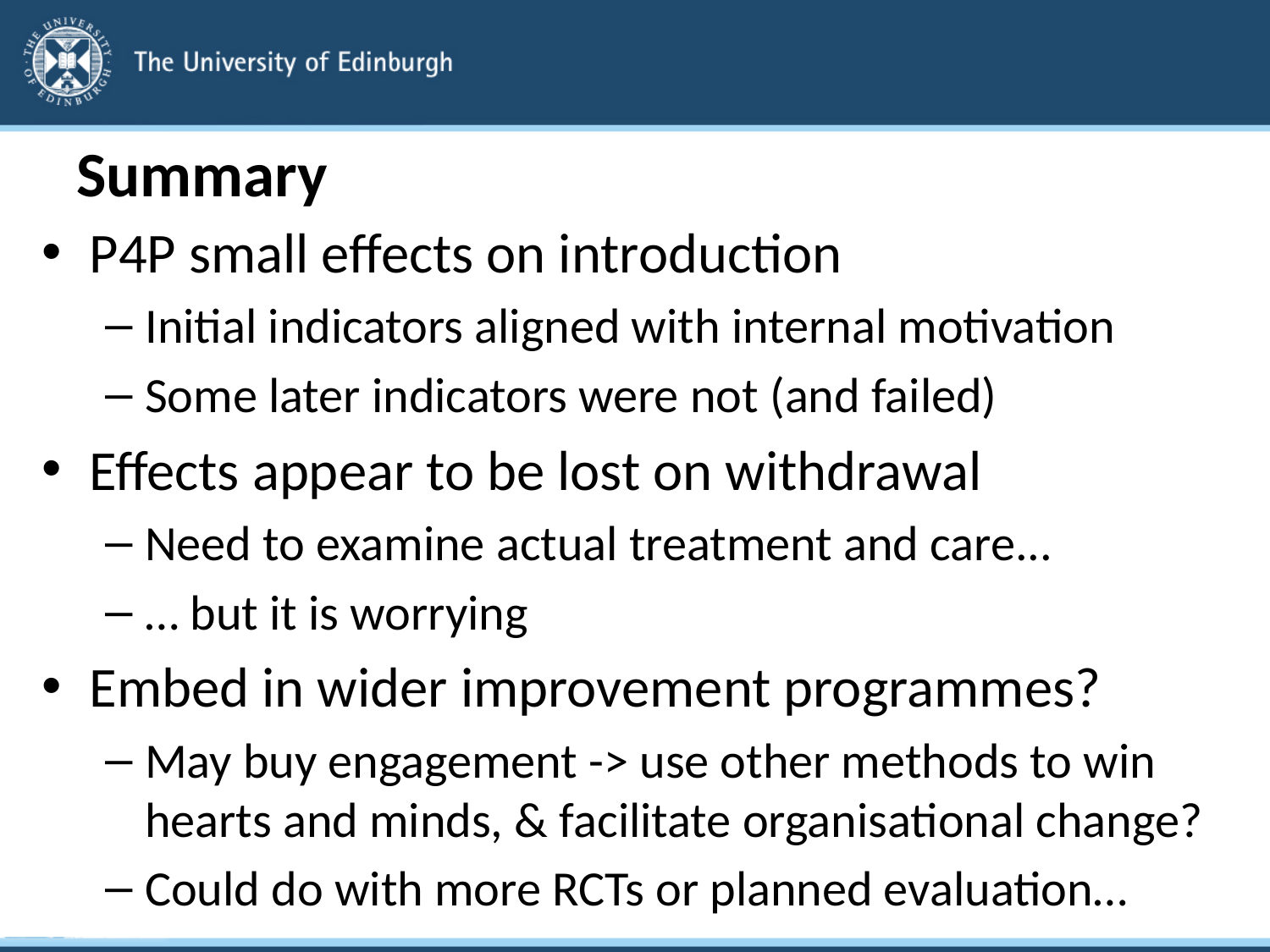

# Summary
P4P small effects on introduction
Initial indicators aligned with internal motivation
Some later indicators were not (and failed)
Effects appear to be lost on withdrawal
Need to examine actual treatment and care...
… but it is worrying
Embed in wider improvement programmes?
May buy engagement -> use other methods to win hearts and minds, & facilitate organisational change?
Could do with more RCTs or planned evaluation…